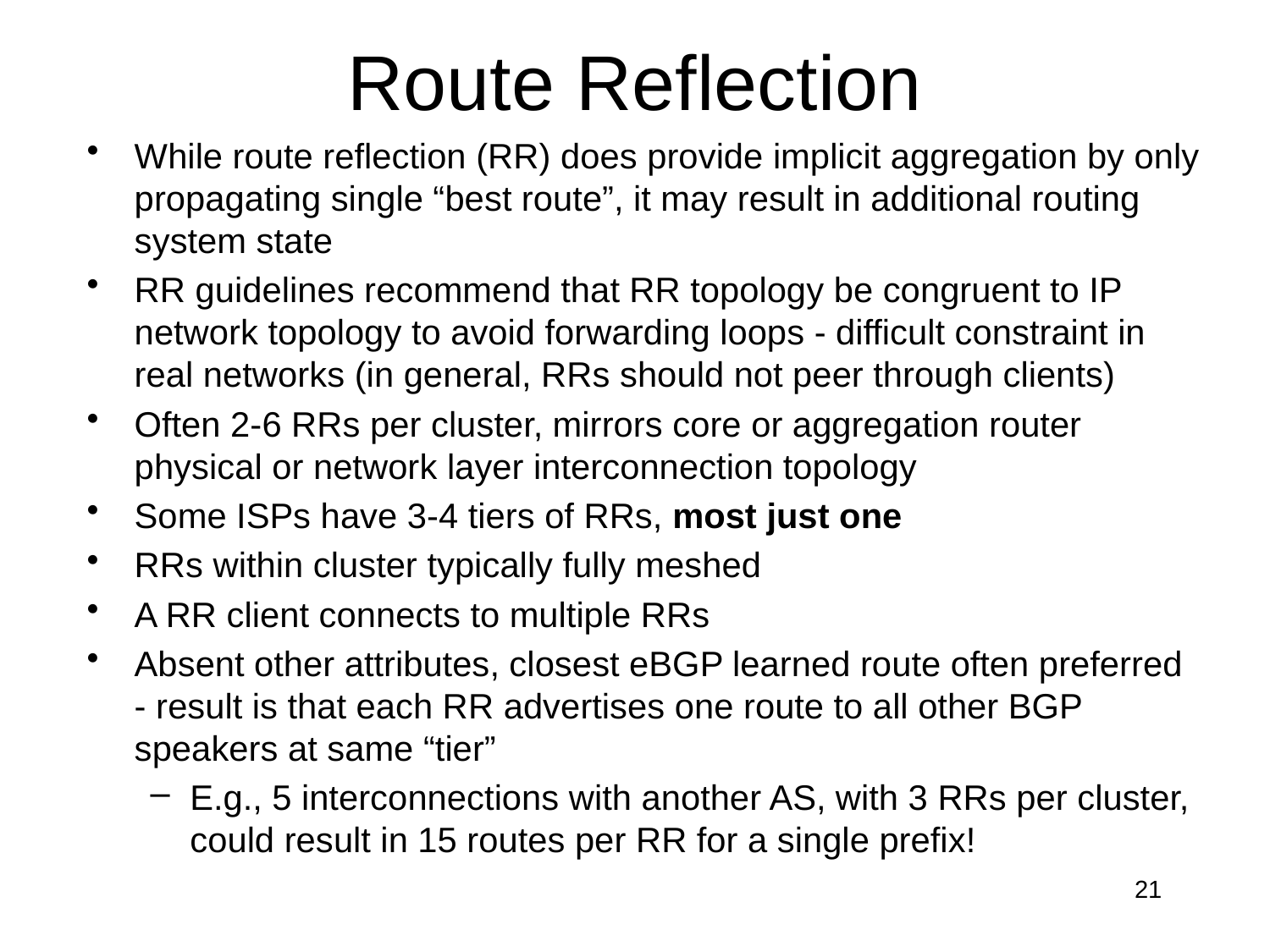

# Route Reflection
While route reflection (RR) does provide implicit aggregation by only propagating single “best route”, it may result in additional routing system state
RR guidelines recommend that RR topology be congruent to IP network topology to avoid forwarding loops - difficult constraint in real networks (in general, RRs should not peer through clients)
Often 2-6 RRs per cluster, mirrors core or aggregation router physical or network layer interconnection topology
Some ISPs have 3-4 tiers of RRs, most just one
RRs within cluster typically fully meshed
A RR client connects to multiple RRs
Absent other attributes, closest eBGP learned route often preferred - result is that each RR advertises one route to all other BGP speakers at same “tier”
E.g., 5 interconnections with another AS, with 3 RRs per cluster, could result in 15 routes per RR for a single prefix!
21